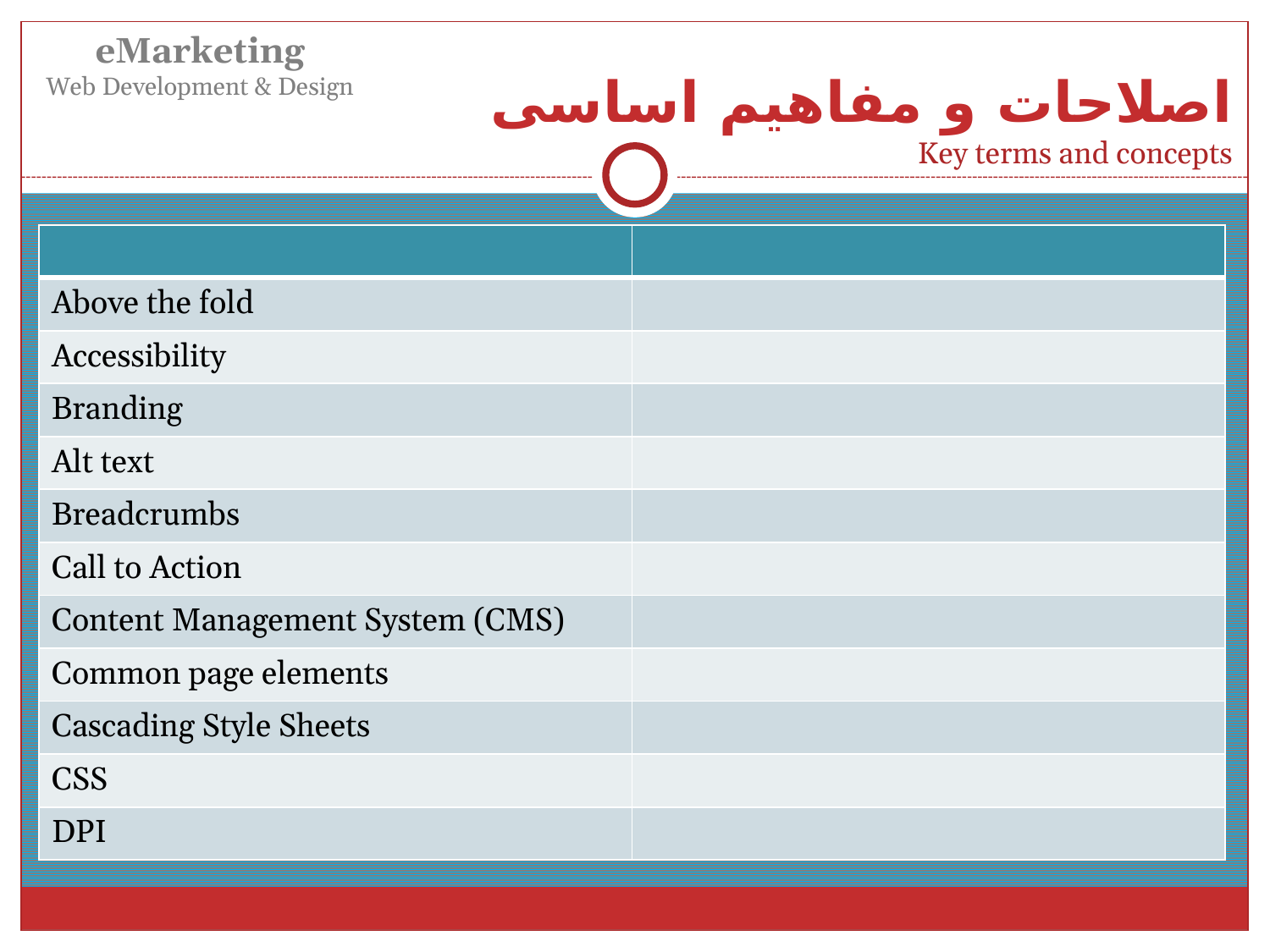

eMarketing
Web Development & Design
اصلاحات و مفاهیم اساسی
Key terms and concepts
|  |  |
| --- | --- |
| Above the fold |  |
| Accessibility |  |
| Branding |  |
| Alt text |  |
| Breadcrumbs |  |
| Call to Action |  |
| Content Management System (CMS) |  |
| Common page elements |  |
| Cascading Style Sheets |  |
| CSS |  |
| DPI |  |